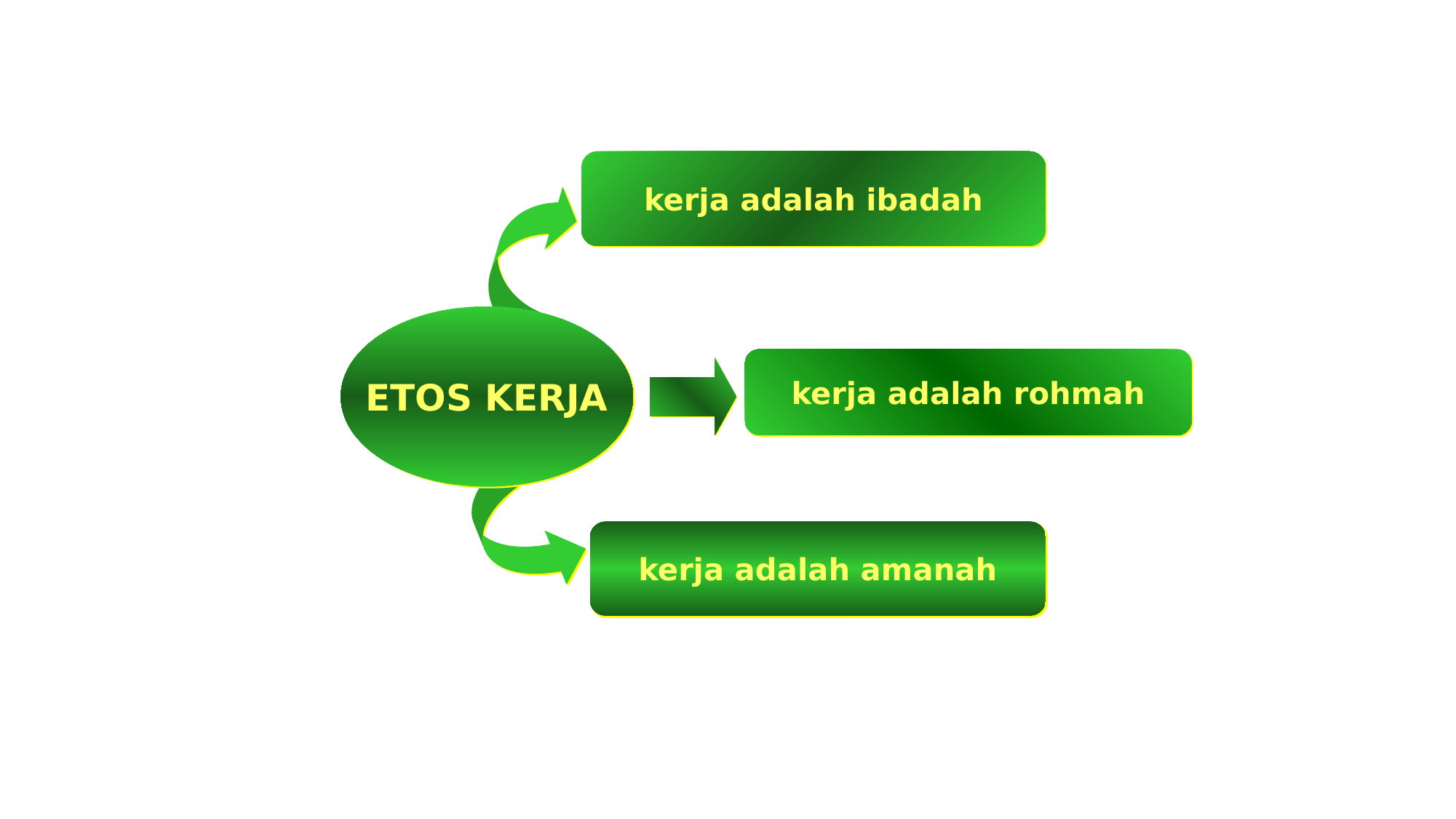

kerja adalah ibadah

ETOS KERJA
kerja adalah rohmah

kerja adalah amanah